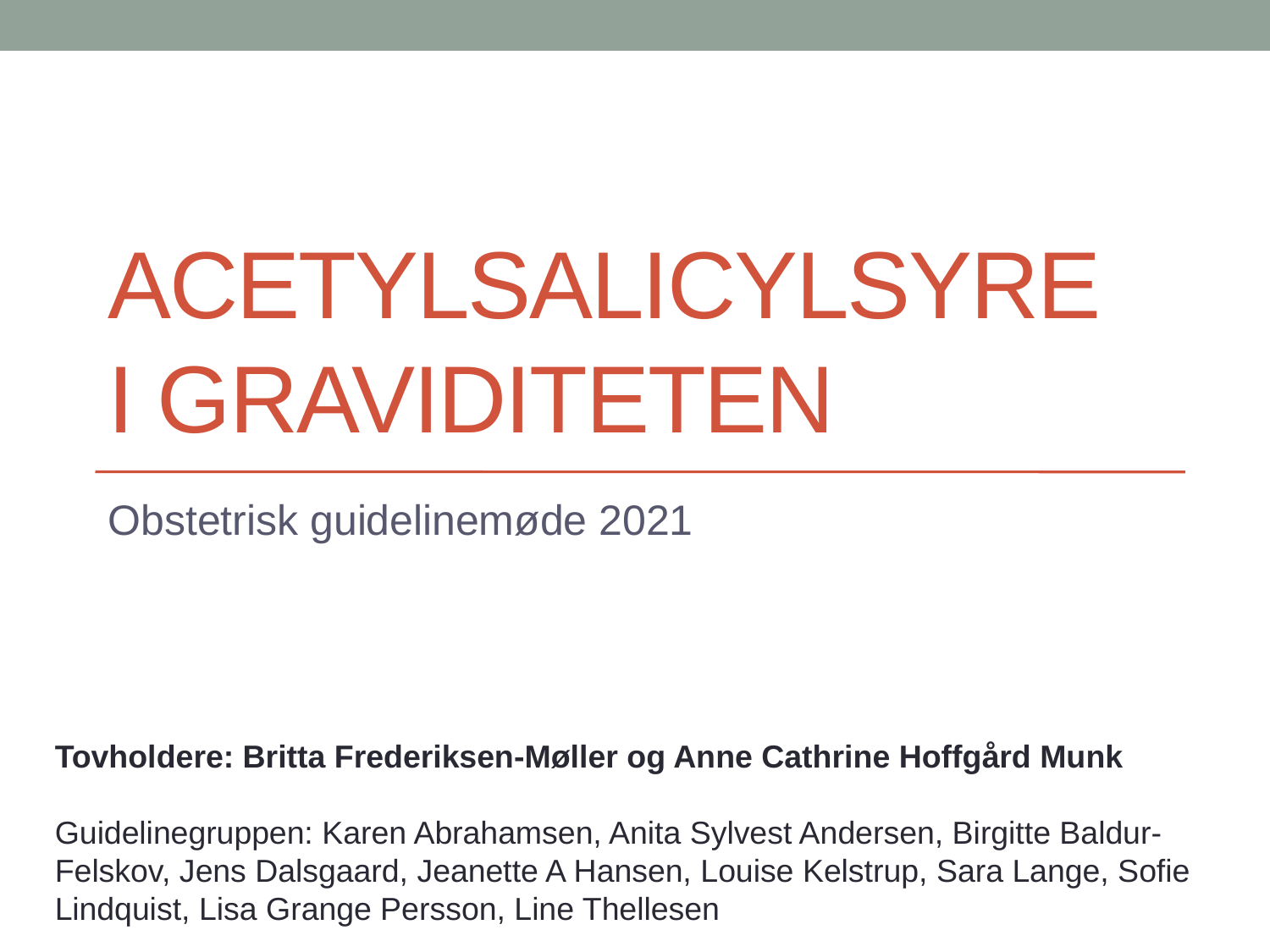

# Acetylsalicylsyre i graviditeten
Obstetrisk guidelinemøde 2021
Tovholdere: Britta Frederiksen-Møller og Anne Cathrine Hoffgård Munk

Guidelinegruppen: Karen Abrahamsen, Anita Sylvest Andersen, Birgitte Baldur-Felskov, Jens Dalsgaard, Jeanette A Hansen, Louise Kelstrup, Sara Lange, Sofie Lindquist, Lisa Grange Persson, Line Thellesen